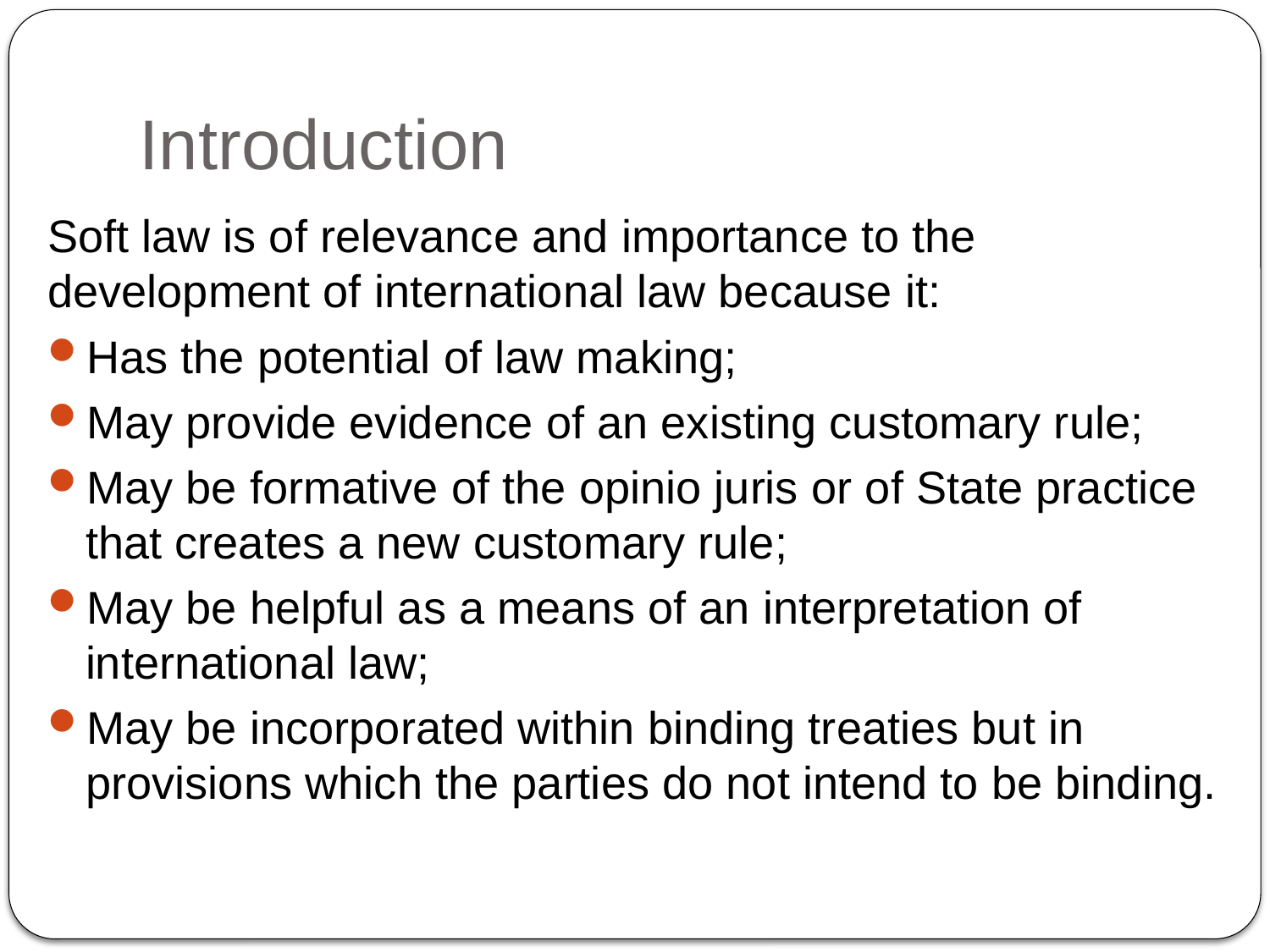

# Introduction
Soft law is of relevance and importance to the development of international law because it:
Has the potential of law making;
May provide evidence of an existing customary rule;
May be formative of the opinio juris or of State practice that creates a new customary rule;
May be helpful as a means of an interpretation of international law;
May be incorporated within binding treaties but in provisions which the parties do not intend to be binding.